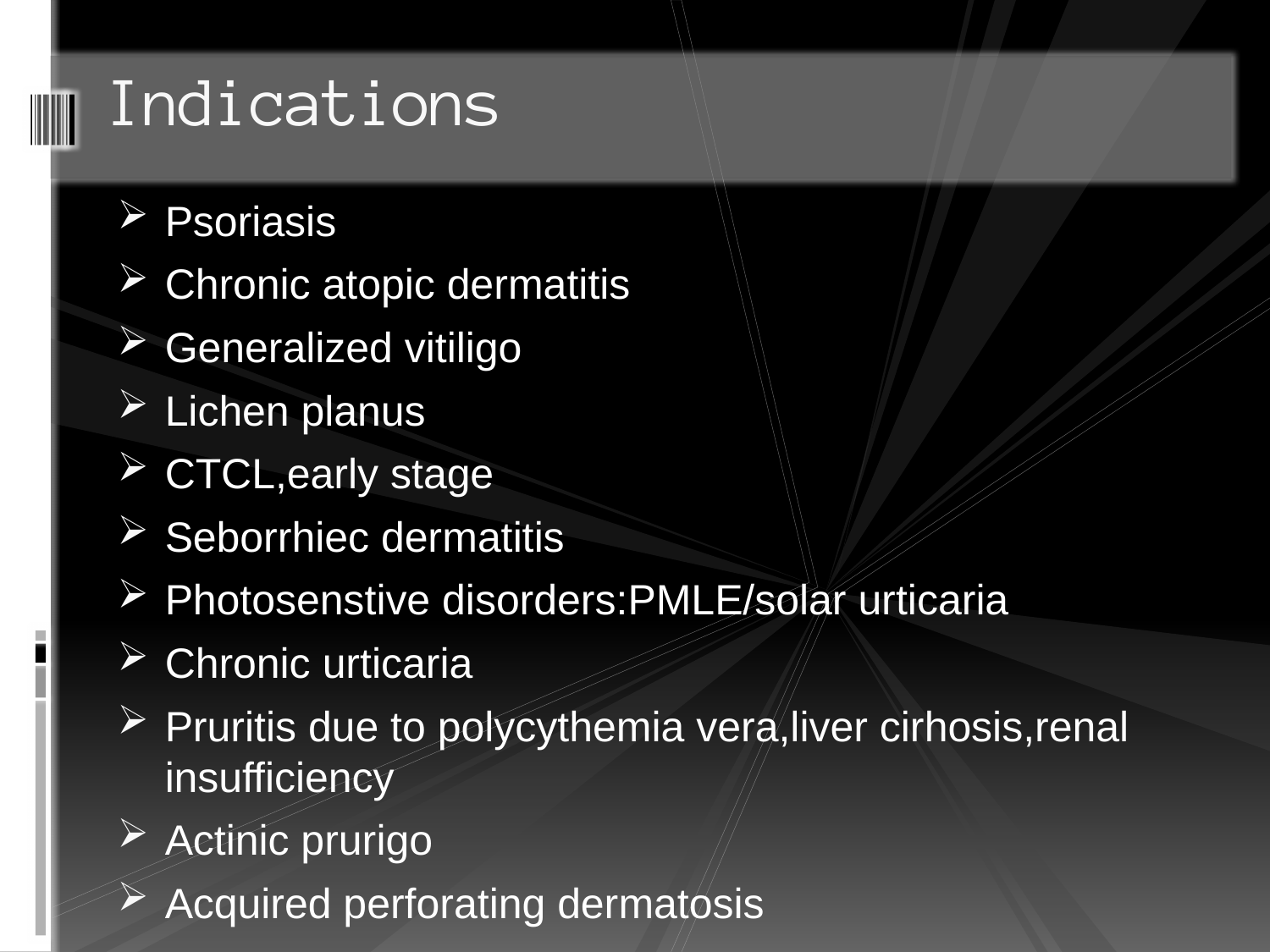

# Indications
Psoriasis
Chronic atopic dermatitis
Generalized vitiligo
Lichen planus
CTCL,early stage
Seborrhiec dermatitis
Photosenstive disorders:PMLE/solar urticaria
Chronic urticaria
Pruritis due to polycythemia vera,liver cirhosis,renal insufficiency
Actinic prurigo
Acquired perforating dermatosis